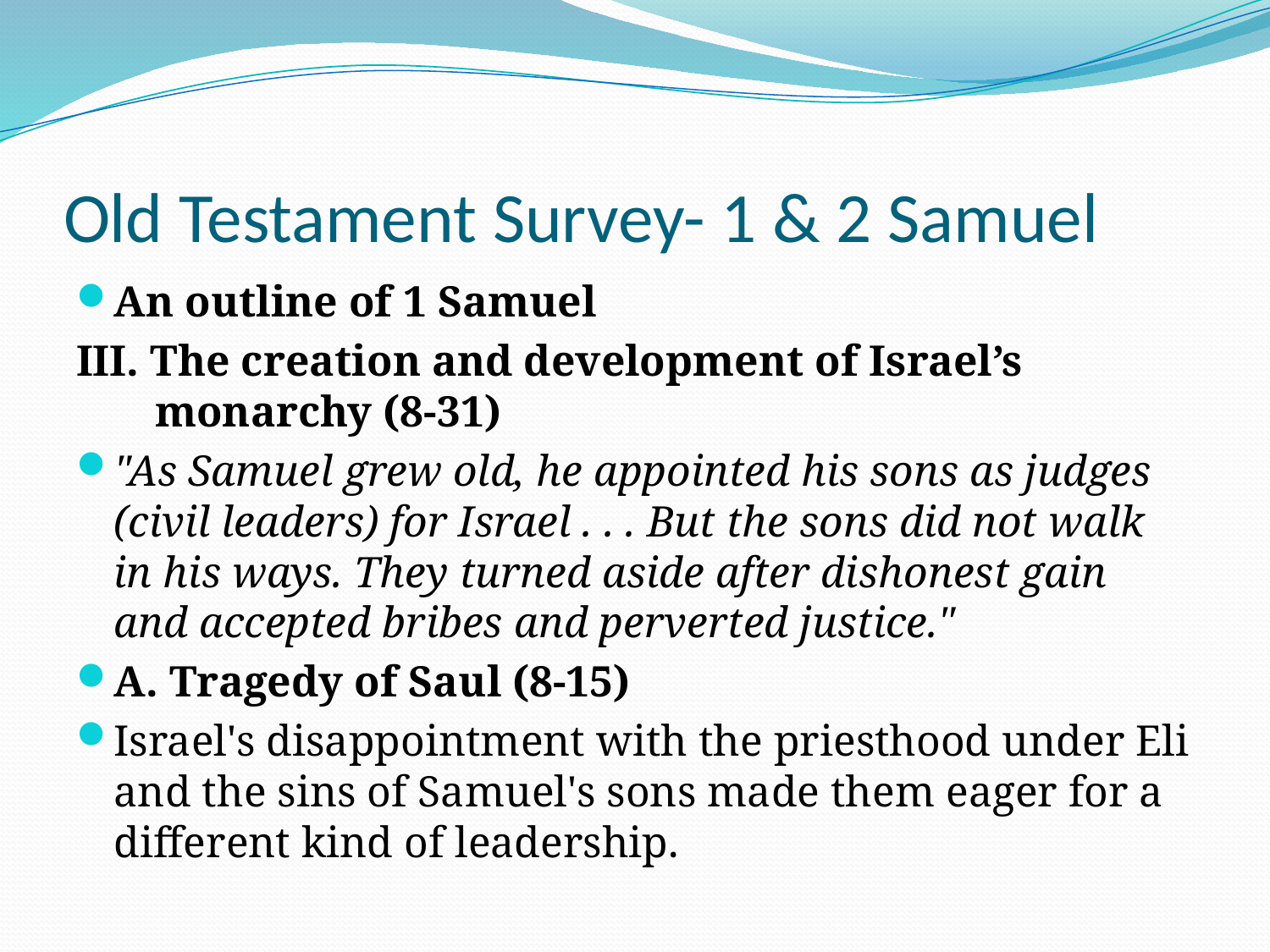

# Old Testament Survey- 1 & 2 Samuel
An outline of 1 Samuel
III. The creation and development of Israel’s monarchy (8-31)
"As Samuel grew old, he appointed his sons as judges (civil leaders) for Israel . . . But the sons did not walk in his ways. They turned aside after dishonest gain and accepted bribes and perverted justice."
A. Tragedy of Saul (8-15)
Israel's disappointment with the priesthood under Eli and the sins of Samuel's sons made them eager for a different kind of leadership.